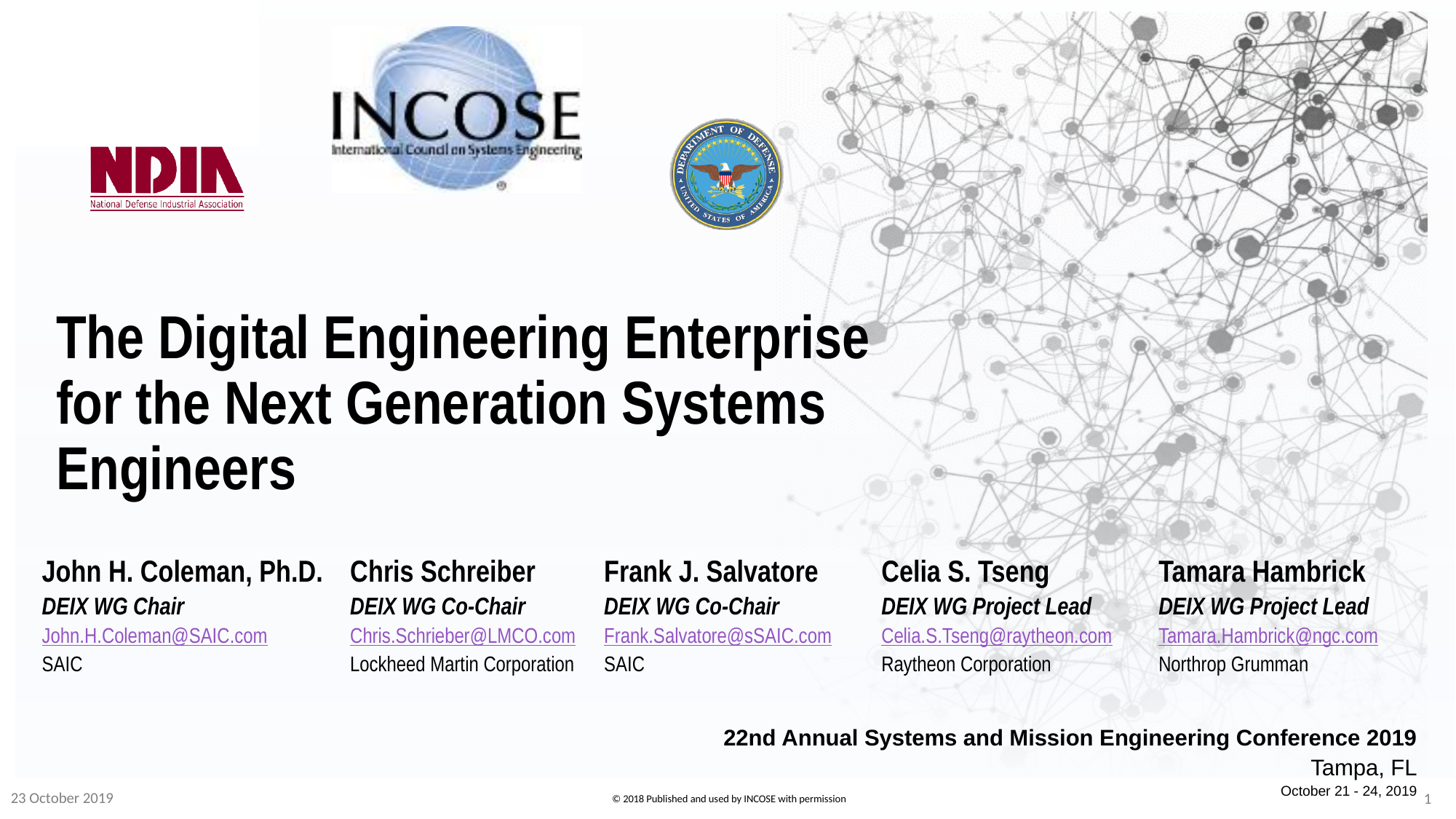

# The Digital Engineering Enterprise for the Next Generation Systems Engineers
John H. Coleman, Ph.D.
DEIX WG Chair
John.H.Coleman@SAIC.com
SAIC
Chris Schreiber
DEIX WG Co-Chair
Chris.Schrieber@LMCO.com
Lockheed Martin Corporation
Frank J. Salvatore
DEIX WG Co-Chair
Frank.Salvatore@sSAIC.com
SAIC
Celia S. Tseng
DEIX WG Project Lead
Celia.S.Tseng@raytheon.com
Raytheon Corporation
Tamara Hambrick
DEIX WG Project Lead
Tamara.Hambrick@ngc.com
Northrop Grumman

22nd Annual Systems and Mission Engineering Conference 2019
Tampa, FL
October 21 - 24, 2019
23 October 2019
1